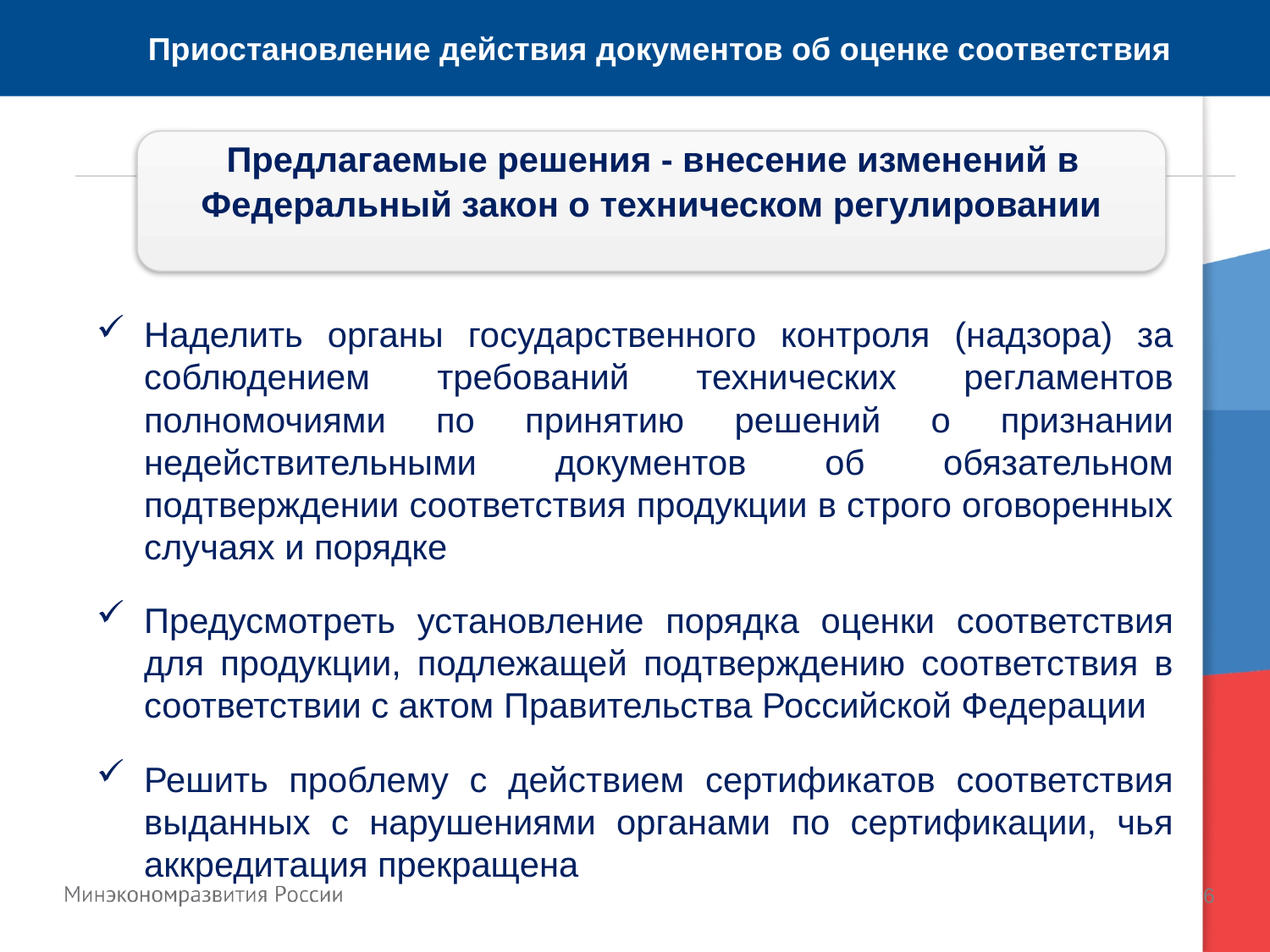

Приостановление действия документов об оценке соответствия

 Предлагаемые решения - внесение изменений в
Федеральный закон о техническом регулировании

Наделить органы государственного контроля (надзора) за соблюдением требований технических регламентов полномочиями по принятию решений о признании недействительными документов об обязательном подтверждении соответствия продукции в строго оговоренных случаях и порядке
Предусмотреть установление порядка оценки соответствия для продукции, подлежащей подтверждению соответствия в соответствии с актом Правительства Российской Федерации
Решить проблему с действием сертификатов соответствия выданных с нарушениями органами по сертификации, чья аккредитация прекращена